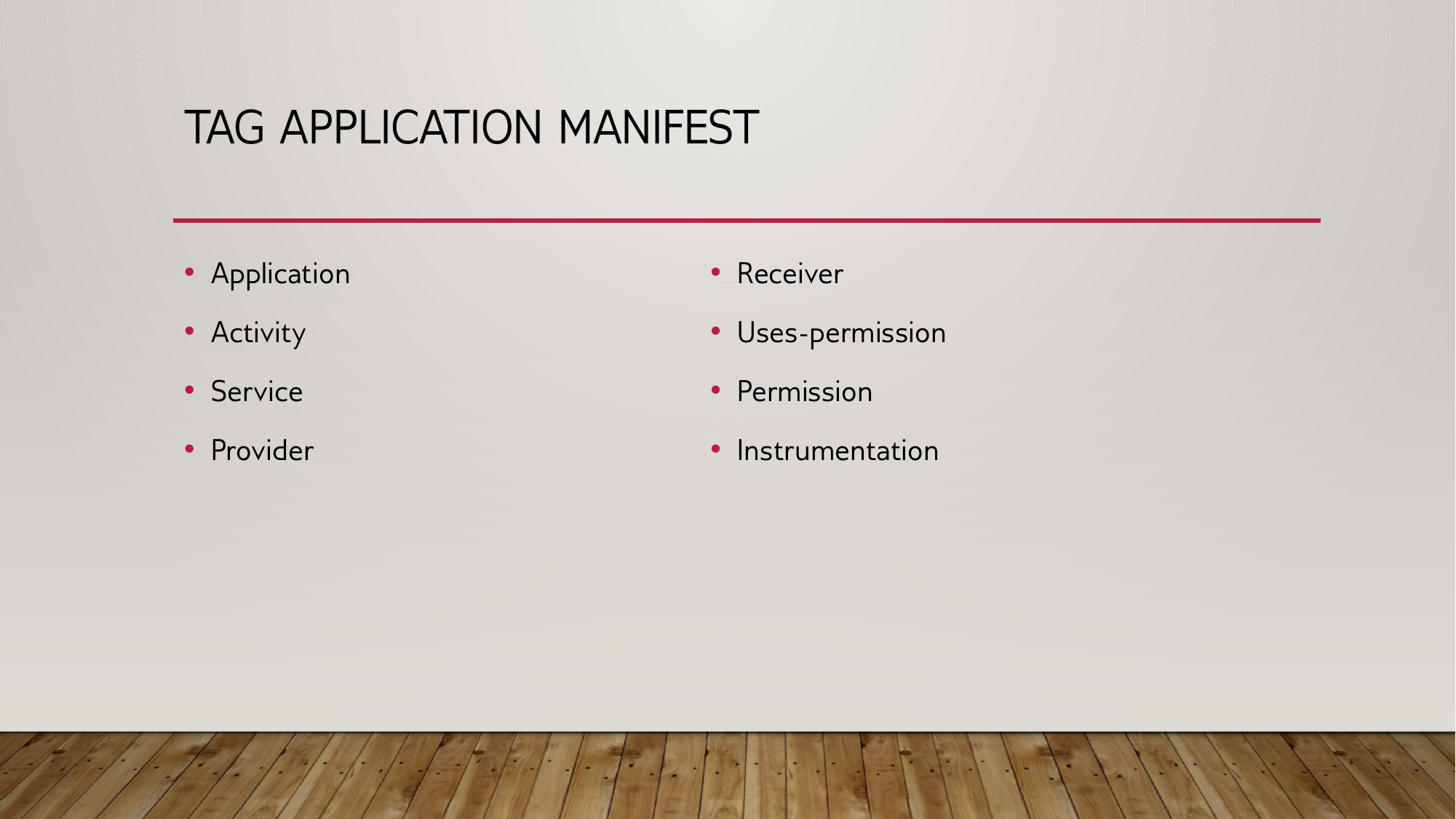

# Tag Application Manifest
Application
Activity
Service
Provider

Receiver
Uses-permission
Permission
Instrumentation